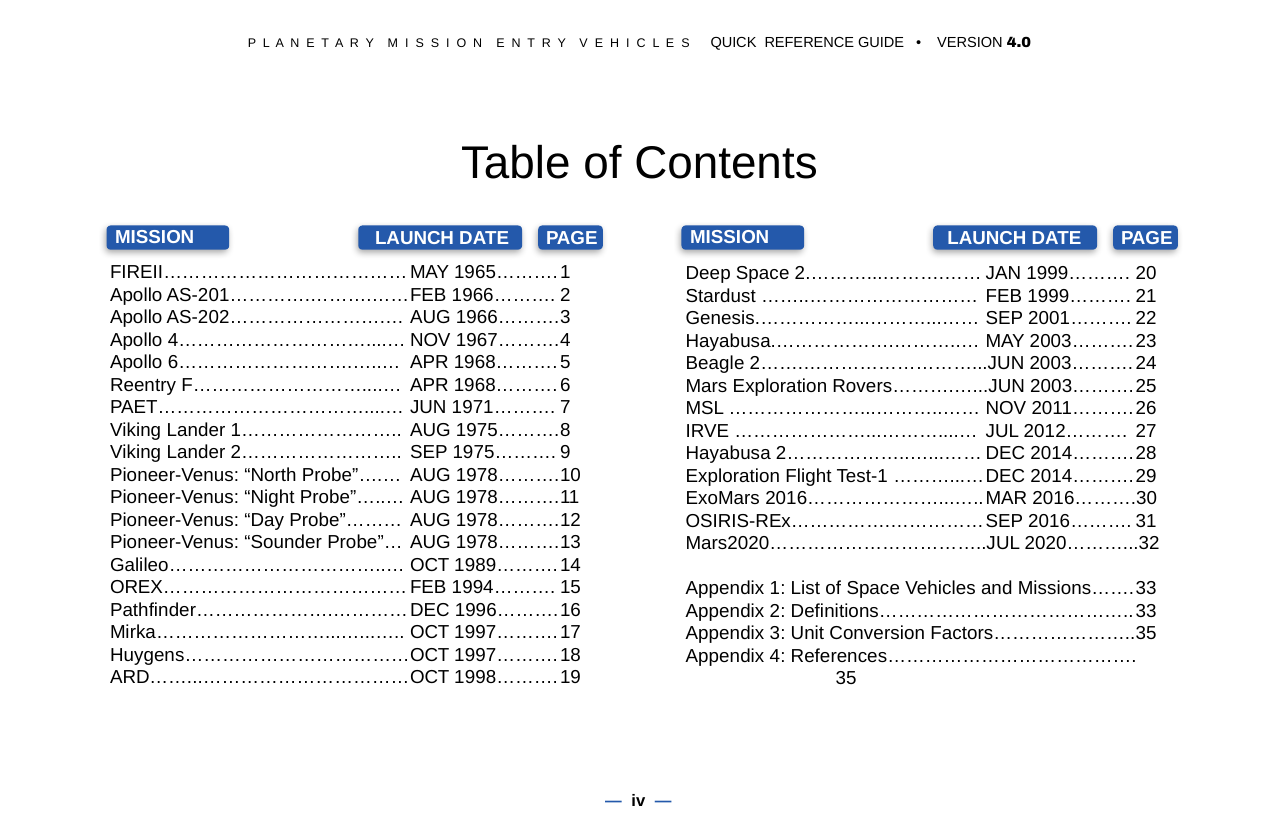

P  L  A  N  E  T  A  R  Y    M  I  S  S  I  O  N    E  N  T  R  Y    V  E  H  I  C  L  E  S      QUICK  REFERENCE GUIDE   •    VERSION 4.0
Table of Contents
MISSION
MISSION
LAUNCH DATE
PAGE
LAUNCH DATE
PAGE

FIREII…………………………………	MAY 1965……….	1
Apollo AS-201………….……….……	FEB 1966……….	2
Apollo AS-202…………………….…	AUG 1966……….	3
Apollo 4…………………………....…	NOV 1967……….	4
Apollo 6……………………….…..…	APR 1968……….	5
Reentry F………………………....…	APR 1968……….	6
PAET……………………………....…	JUN 1971……….	7
Viking Lander 1……………………..	AUG 1975……….	8
Viking Lander 2……………………..	SEP 1975……….	9
Pioneer-Venus: “North Probe”….…	AUG 1978……….	10
Pioneer-Venus: “Night Probe”…..…	AUG 1978……….	11
Pioneer-Venus: “Day Probe”………	AUG 1978……….	12
Pioneer-Venus: “Sounder Probe”…	AUG 1978……….	13
Galileo……………………………..…	OCT 1989……….	14
OREX…………………………………	FEB 1994……….	15
Pathfinder………………….…………	DEC 1996……….	16
Mirka………………………...…...…..	OCT 1997……….	17
Huygens………………………………	OCT 1997……….	18
ARD……...……………………………	OCT 1998……….	19
Deep Space 2.………...……….……	JAN 1999……….	20
Stardust ……..………………………	FEB 1999……….	21
Genesis.……………...………...……	SEP 2001……….	22
Hayabusa.……………….………..…	MAY 2003……….	23
Beagle 2…….………………………...JUN 2003……….	24
Mars Exploration Rovers……….…...JUN 2003……….	25
MSL …………………...………..……	NOV 2011……….	26
IRVE …………………...………....…	JUL 2012……….	27
Hayabusa 2………………..…...……	DEC 2014……….	28
Exploration Flight Test-1 ………...…	DEC 2014……….	29
ExoMars 2016…………………...…..	MAR 2016……….30
OSIRIS-REx…………….……………	SEP 2016……….	31
Mars2020……………………………..JUL 2020………...32

Appendix 1: List of Space Vehicles and Missions…….	33
Appendix 2: Definitions…………………………………..	33
Appendix 3: Unit Conversion Factors…………………..	35
Appendix 4: References………………………………….	35

—  iv  —